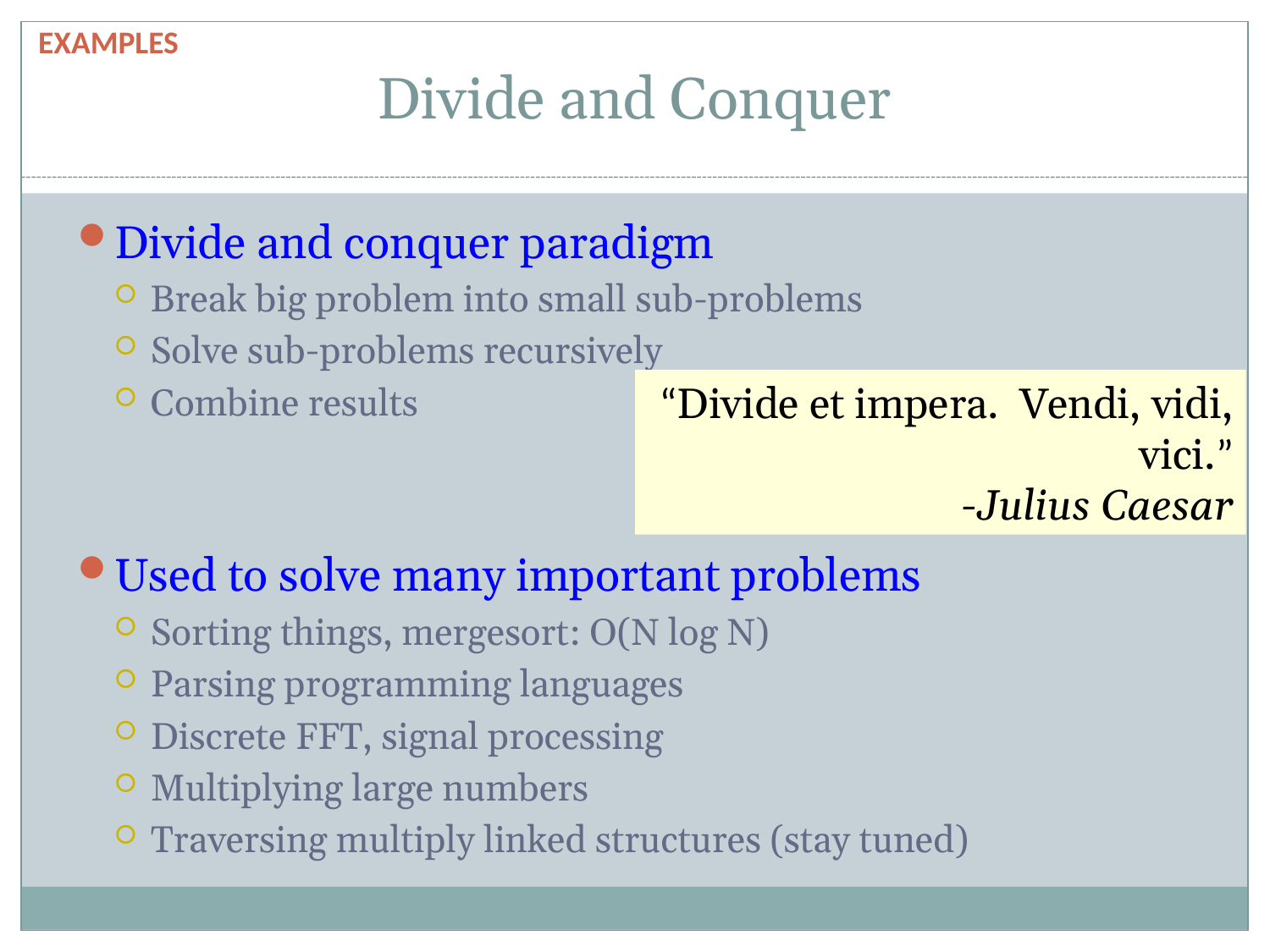

30
examples
# Divide and Conquer
Divide and conquer paradigm
Break big problem into small sub-problems
Solve sub-problems recursively
Combine results

Used to solve many important problems
Sorting things, mergesort: O(N log N)
Parsing programming languages
Discrete FFT, signal processing
Multiplying large numbers
Traversing multiply linked structures (stay tuned)
“Divide et impera.  Vendi, vidi, vici.”
-Julius Caesar